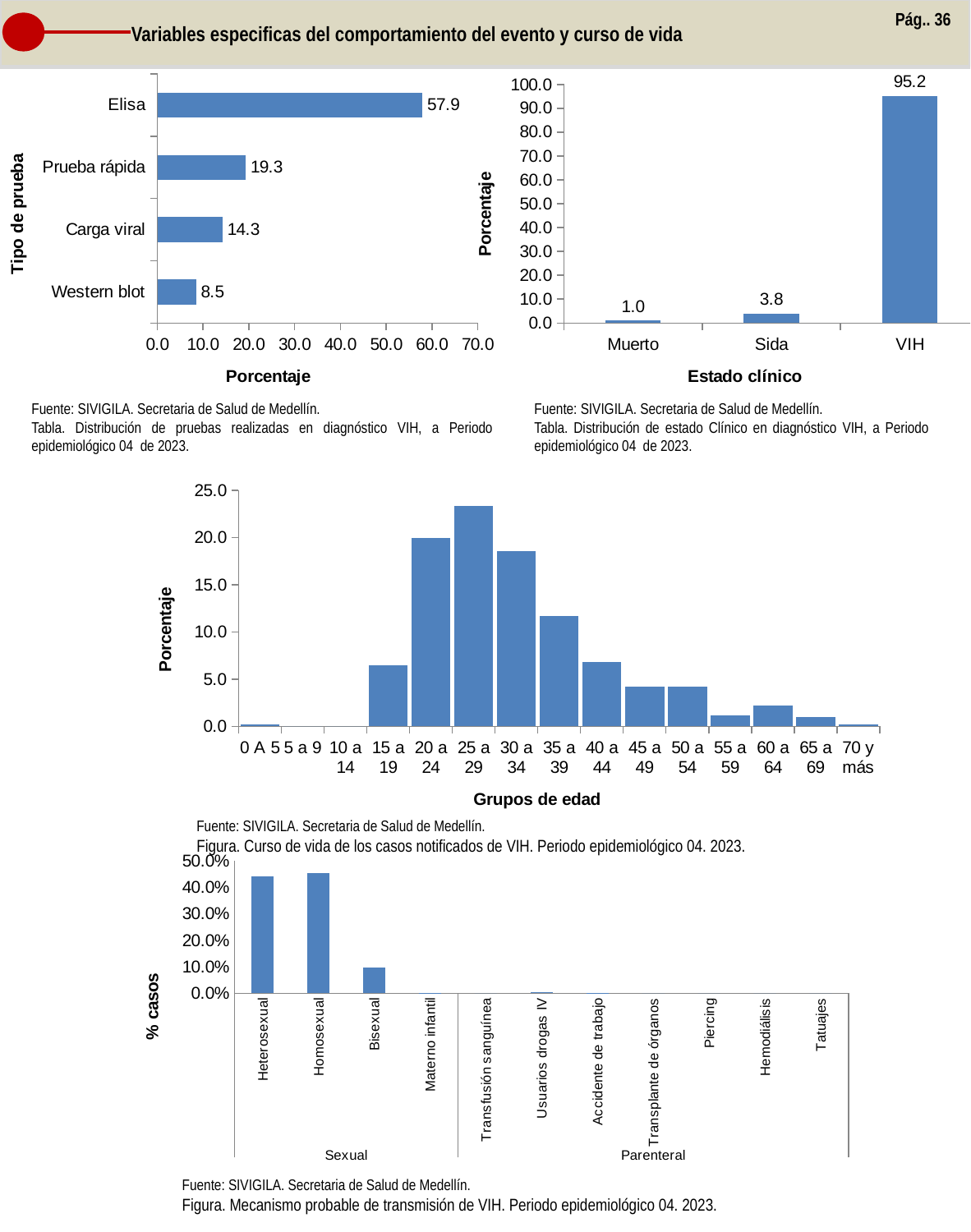

Pág.. 36

Variables especificas del comportamiento del evento y curso de vida

### Chart

| Category |  |
|---|---|
| Western blot | 8.450704225352112 |
| Carga viral | 14.285714285714285 |
| Prueba rápida | 19.3158953722334 |
| Elisa | 57.947686116700204 |

### Chart

| Category |  |
|---|---|
| Muerto | 1.0060362173038229 |
| Sida | 3.8229376257545273 |
| VIH | 95.17102615694165 |
Fuente: SIVIGILA. Secretaria de Salud de Medellín.
Tabla. Distribución de pruebas realizadas en diagnóstico VIH, a Periodo epidemiológico 04  de 2023.
Fuente: SIVIGILA. Secretaria de Salud de Medellín.
Tabla. Distribución de estado Clínico en diagnóstico VIH, a Periodo epidemiológico 04  de 2023.

### Chart

| Category | % casos |
|---|---|
| 0 A 5 | 0.20161290322580644 |
| 5 a 9 | 0.0 |
| 10 a 14 | 0.0 |
| 15 a 19 | 6.451612903225806 |
| 20 a 24 | 19.959677419354836 |
| 25 a 29 | 23.387096774193548 |
| 30 a 34 | 18.548387096774192 |
| 35 a 39 | 11.693548387096774 |
| 40 a 44 | 6.854838709677419 |
| 45 a 49 | 4.233870967741935 |
| 50 a 54 | 4.233870967741935 |
| 55 a 59 | 1.2096774193548387 |
| 60 a 64 | 2.217741935483871 |
| 65 a 69 | 1.0080645161290323 |
| 70 y más | 0.20161290322580644 |
Fuente: SIVIGILA. Secretaria de Salud de Medellín.
Figura. Curso de vida de los casos notificados de VIH. Periodo epidemiológico 04. 2023.

### Chart

| Category | % casos |
|---|---|
| Heterosexual | 0.4426559356136821 |
| Homosexual | 0.45271629778672035 |
| Bisexual | 0.096579476861167 |
| Materno infantil | 0.002012072434607646 |
| Transfusión sanguínea | 0.0 |
| Usuarios drogas IV | 0.004024144869215292 |
| Accidente de trabajo | 0.002012072434607646 |
| Transplante de órganos | 0.0 |
| Piercing | 0.0 |
| Hemodiálisis | 0.0 |
| Tatuajes | 0.0 |
Fuente: SIVIGILA. Secretaria de Salud de Medellín.
Figura. Mecanismo probable de transmisión de VIH. Periodo epidemiológico 04. 2023.